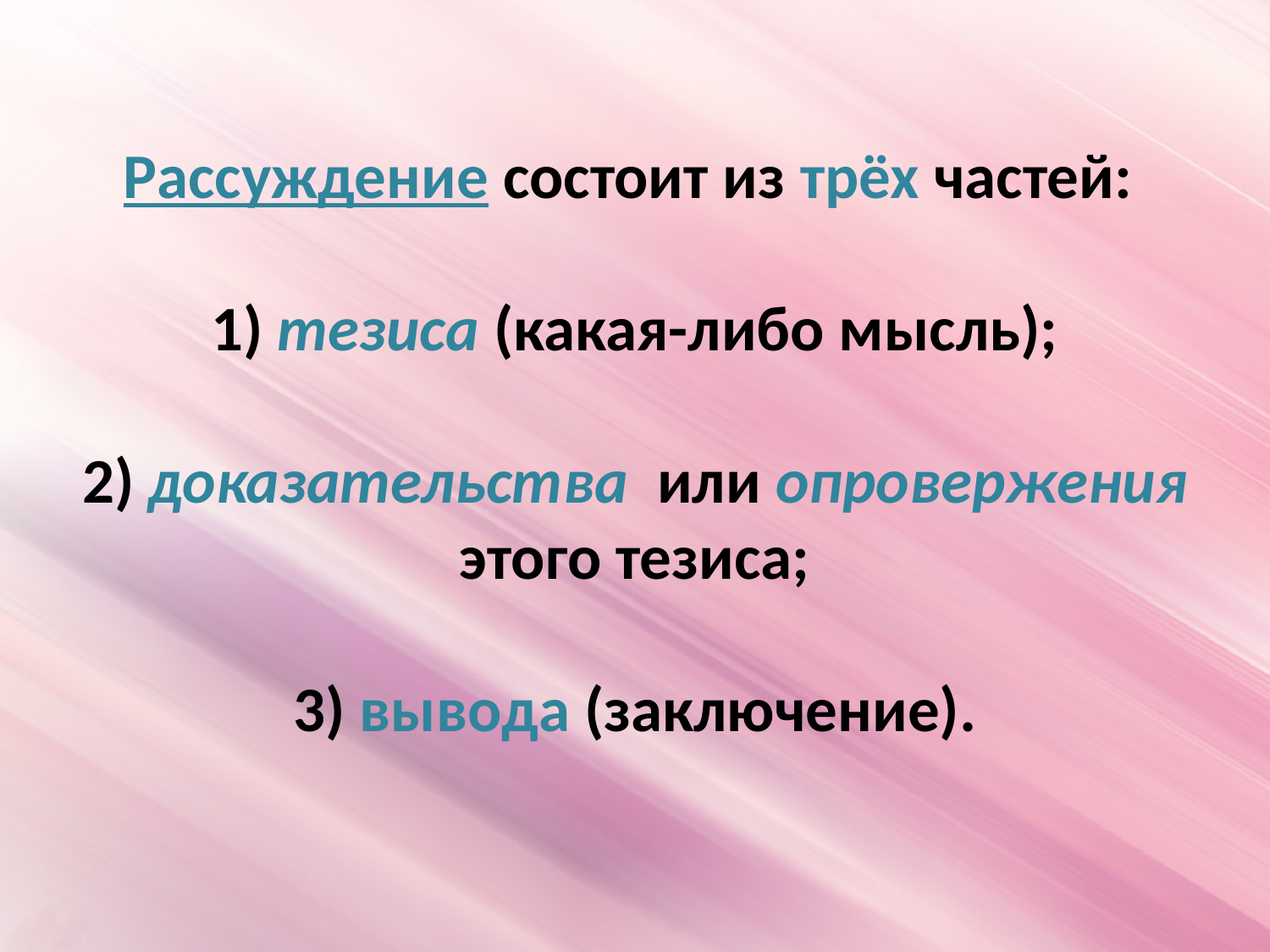

# Рассуждение состоит из трёх частей:   1) тезиса (какая-либо мысль);   2) доказательства  или опровержения этого тезиса;   3) вывода (заключение).